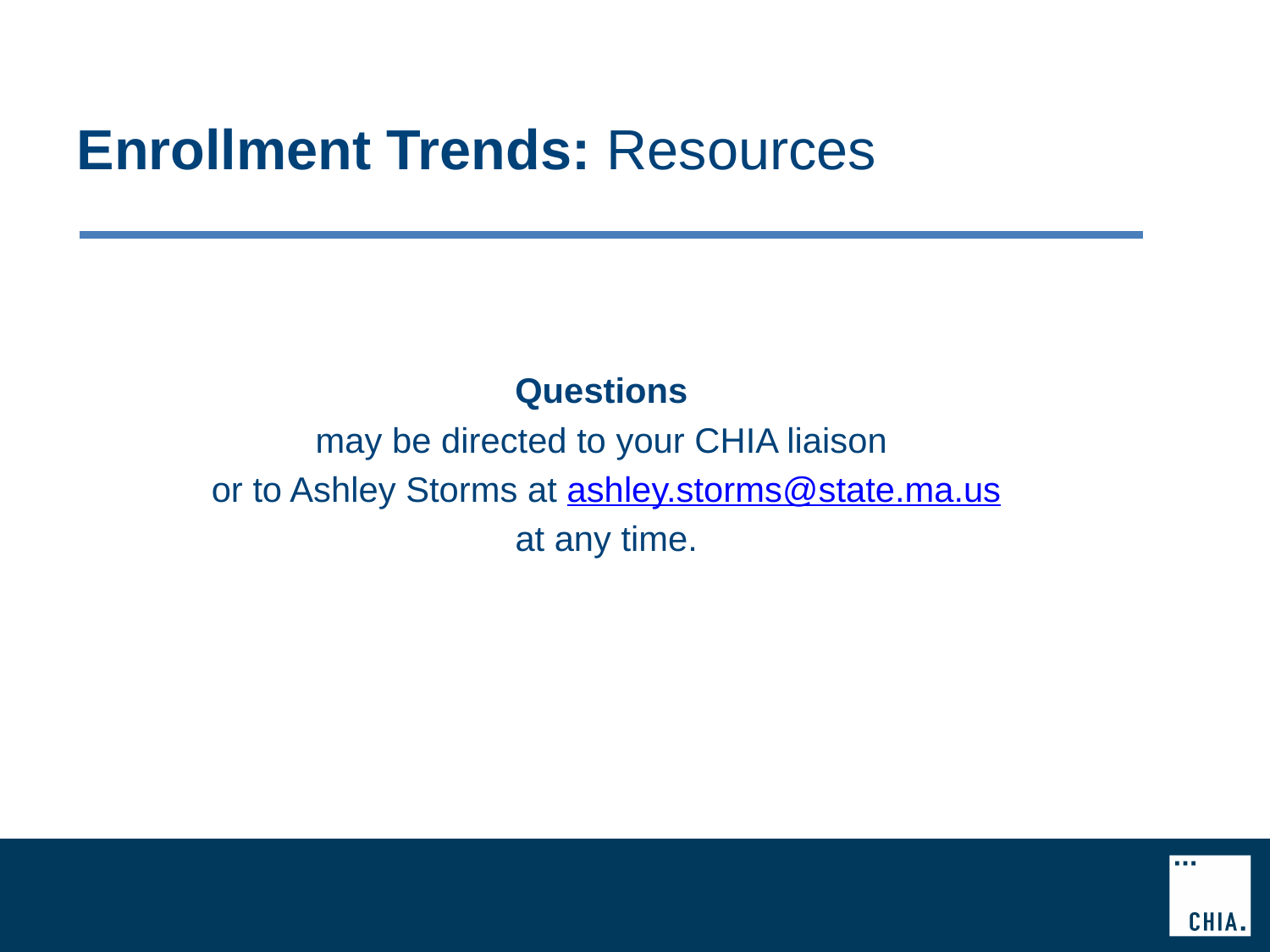

# Enrollment Trends: Resources

Questions
may be directed to your CHIA liaison
or to Ashley Storms at ashley.storms@state.ma.us
at any time.